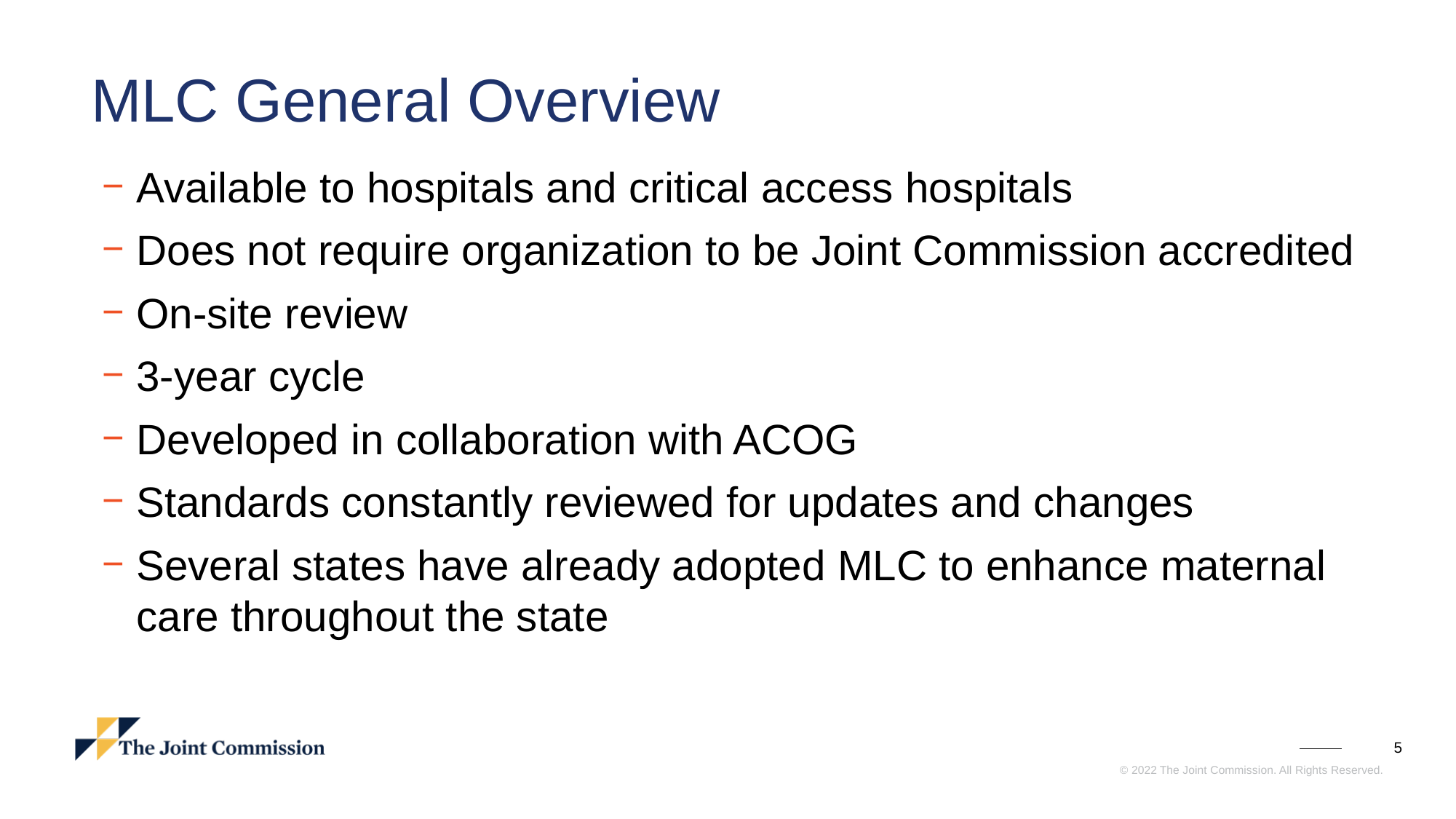

MLC General Overview
Available to hospitals and critical access hospitals
Does not require organization to be Joint Commission accredited
On-site review
3-year cycle
Developed in collaboration with ACOG
Standards constantly reviewed for updates and changes
Several states have already adopted MLC to enhance maternal care throughout the state